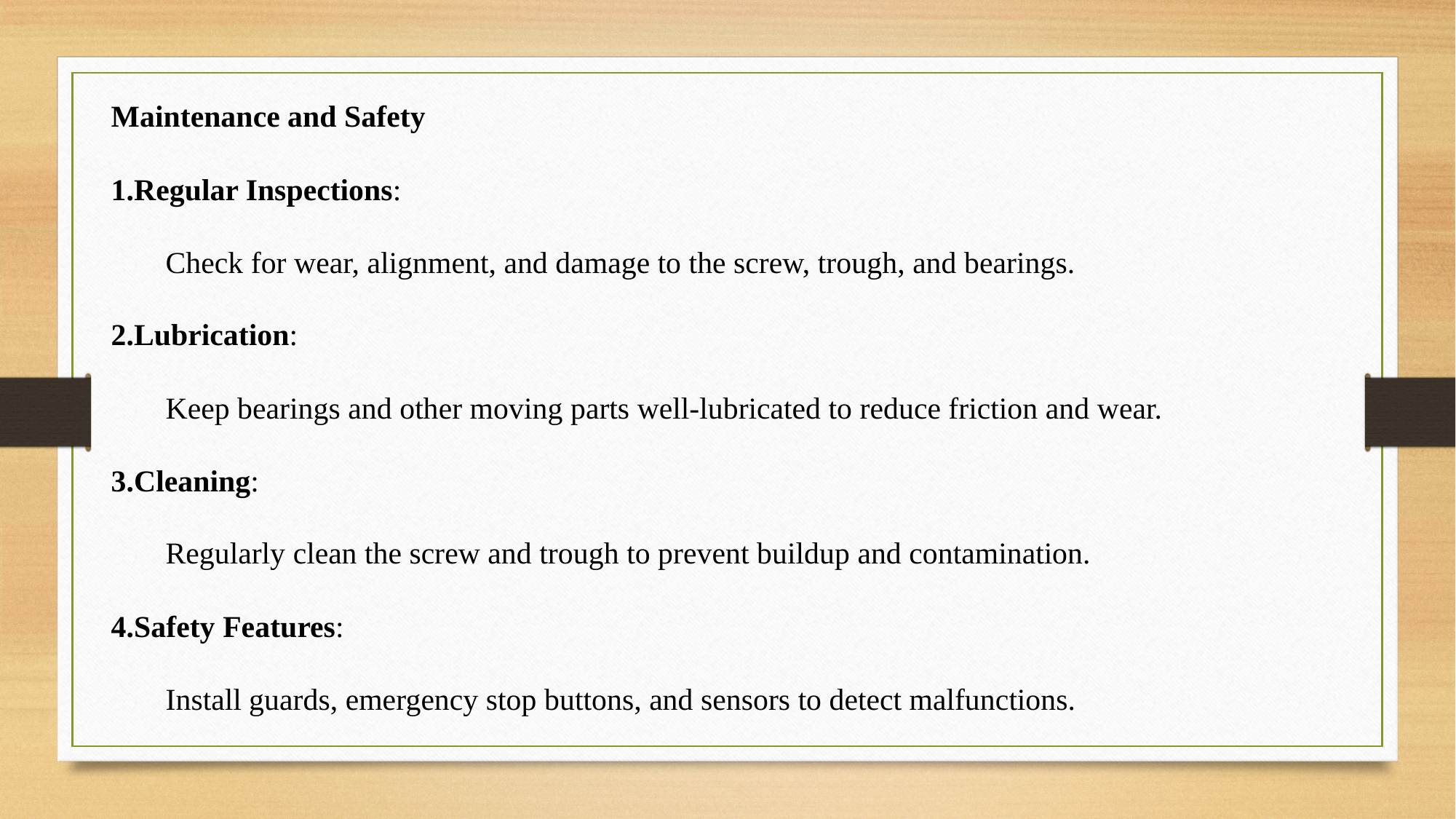

Maintenance and Safety

Regular Inspections:

Check for wear, alignment, and damage to the screw, trough, and bearings.

Lubrication:

Keep bearings and other moving parts well-lubricated to reduce friction and wear.

Cleaning:

Regularly clean the screw and trough to prevent buildup and contamination.

Safety Features:

Install guards, emergency stop buttons, and sensors to detect malfunctions.